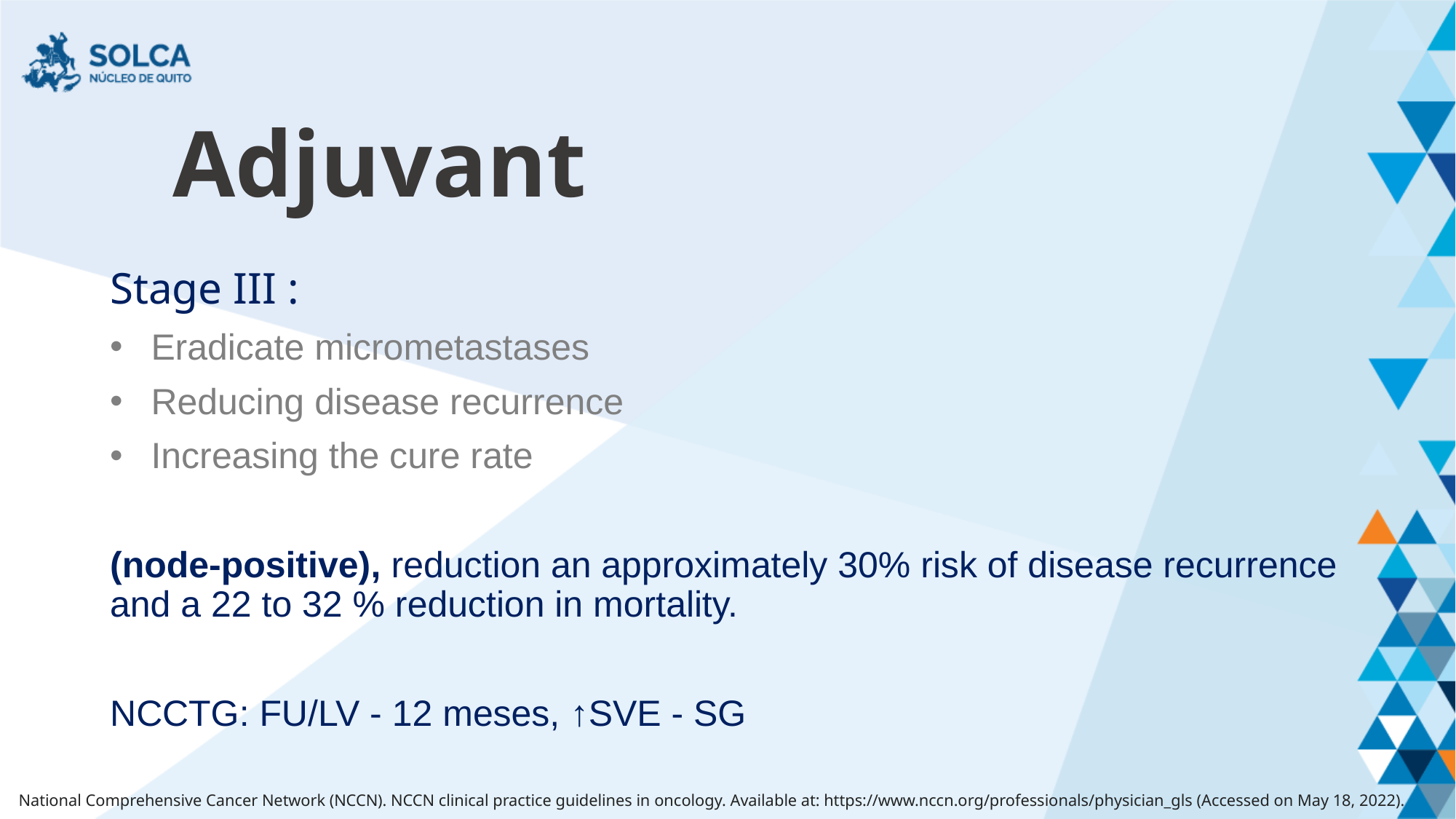

# Adjuvant
Stage III :
Eradicate micrometastases
Reducing disease recurrence
Increasing the cure rate

(node-positive), reduction an approximately 30% risk of disease recurrence and a 22 to 32 % reduction in mortality.

NCCTG: FU/LV - 12 meses, ↑SVE - SG

National Comprehensive Cancer Network (NCCN). NCCN clinical practice guidelines in oncology. Available at: https://www.nccn.org/professionals/physician_gls (Accessed on May 18, 2022).